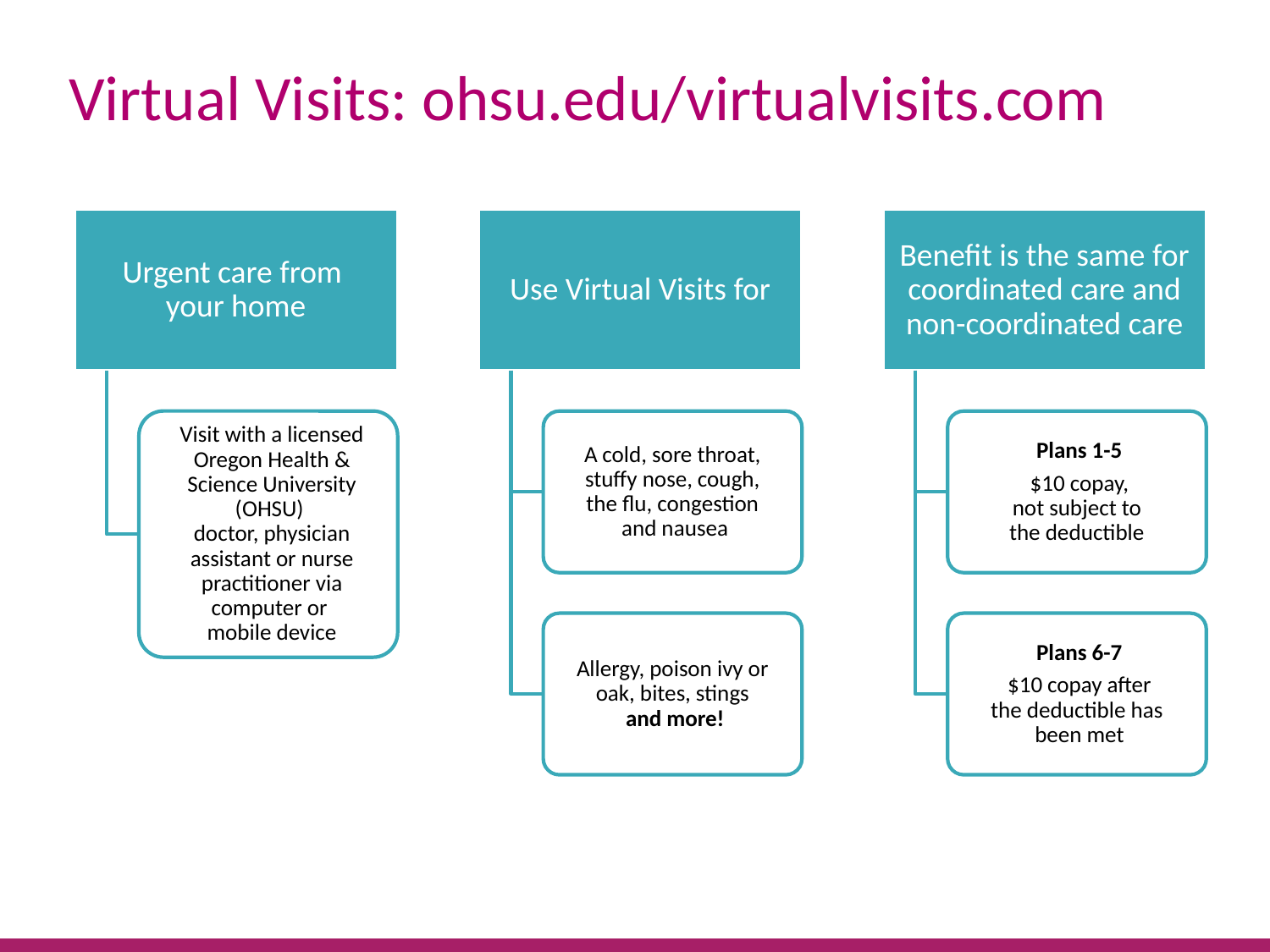

Virtual Visits: ohsu.edu/virtualvisits.com
Urgent care from
your home
Visit with a licensed Oregon Health & Science University (OHSU)
doctor, physician assistant or nurse practitioner via computer or
mobile device
Use Virtual Visits for
A cold, sore throat,
stuffy nose, cough,
the flu, congestion
and nausea
Allergy, poison ivy or
oak, bites, stings
and more!
Benefit is the same for coordinated care and non-coordinated care
Plans 1-5
 $10 copay,
not subject to
the deductible
Plans 6-7
 $10 copay after
the deductible has
been met